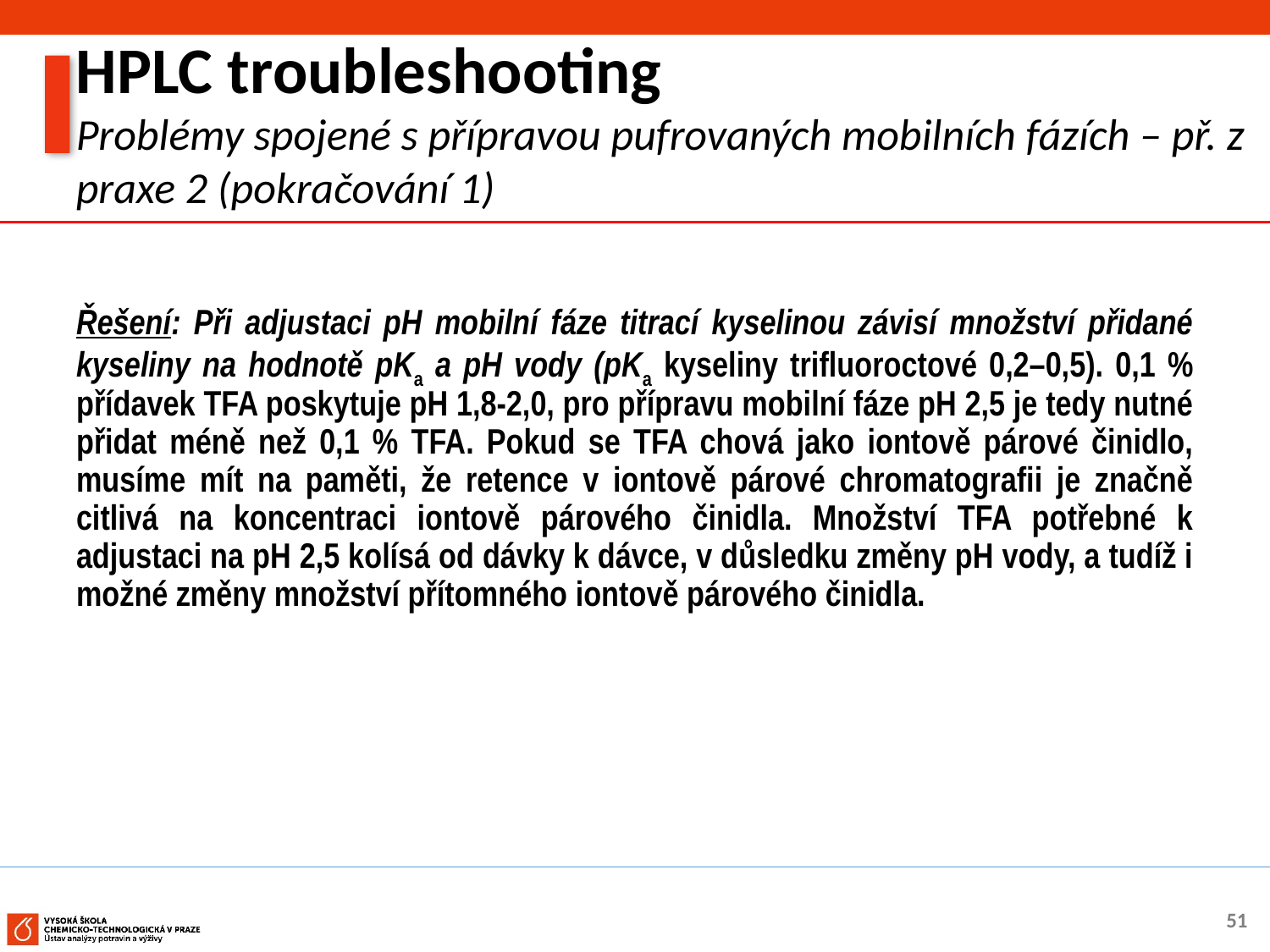

HPLC troubleshooting
Problémy spojené s přípravou pufrovaných mobilních fázích – př. z praxe 2 (pokračování 1)

Řešení: Při adjustaci pH mobilní fáze titrací kyselinou závisí množství přidané kyseliny na hodnotě pKa a pH vody (pKa kyseliny trifluoroctové 0,2–0,5). 0,1 % přídavek TFA poskytuje pH 1,8-2,0, pro přípravu mobilní fáze pH 2,5 je tedy nutné přidat méně než 0,1 % TFA. Pokud se TFA chová jako iontově párové činidlo, musíme mít na paměti, že retence v iontově párové chromatografii je značně citlivá na koncentraci iontově párového činidla. Množství TFA potřebné k adjustaci na pH 2,5 kolísá od dávky k dávce, v důsledku změny pH vody, a tudíž i možné změny množství přítomného iontově párového činidla.